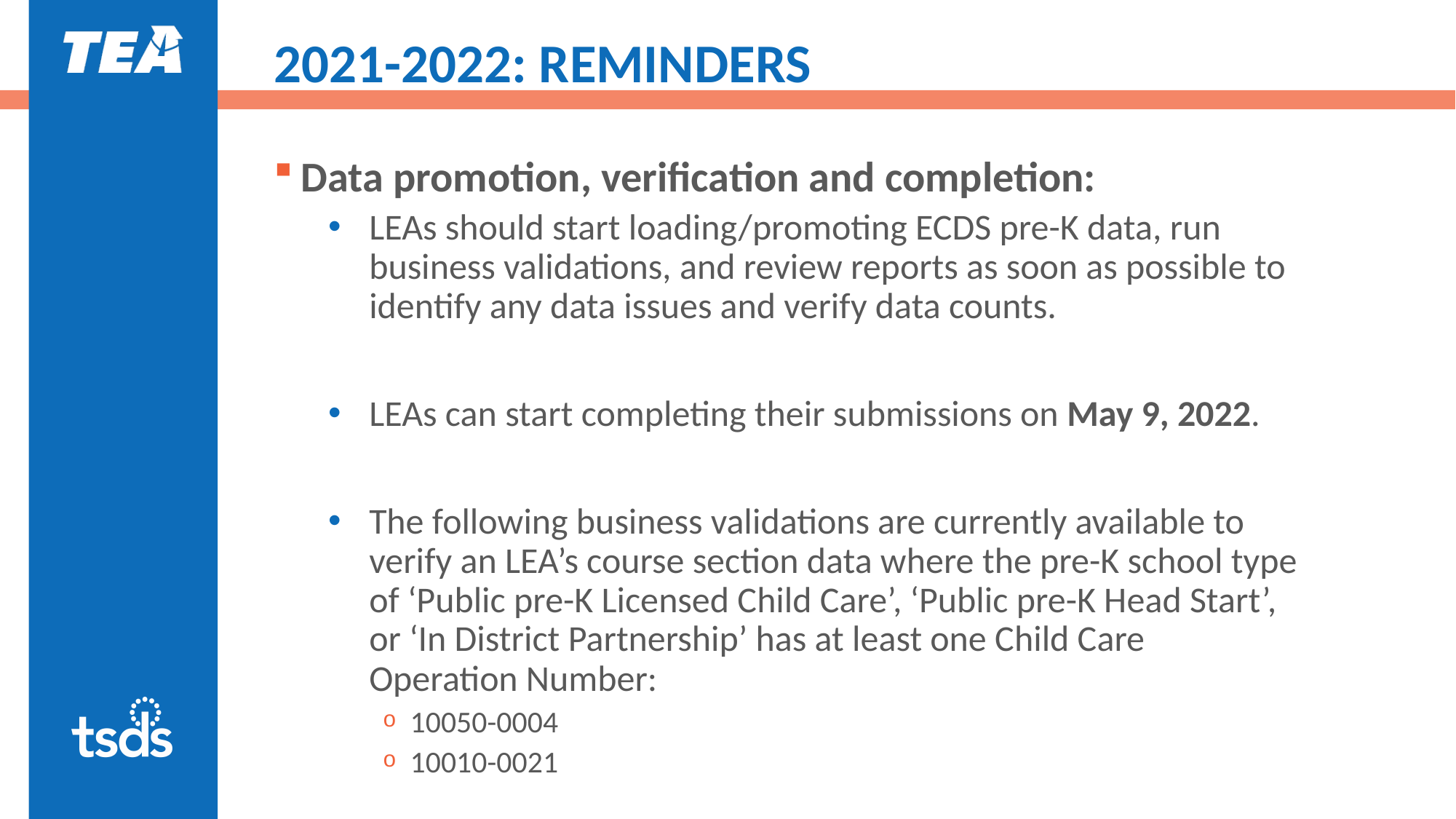

# 2021-2022: REMINDERS
Data promotion, verification and completion:
LEAs should start loading/promoting ECDS pre-K data, run business validations, and review reports as soon as possible to identify any data issues and verify data counts.

LEAs can start completing their submissions on May 9, 2022.

The following business validations are currently available to verify an LEA’s course section data where the pre-K school type of ‘Public pre-K Licensed Child Care’, ‘Public pre-K Head Start’, or ‘In District Partnership’ has at least one Child Care Operation Number:
10050-0004
10010-0021